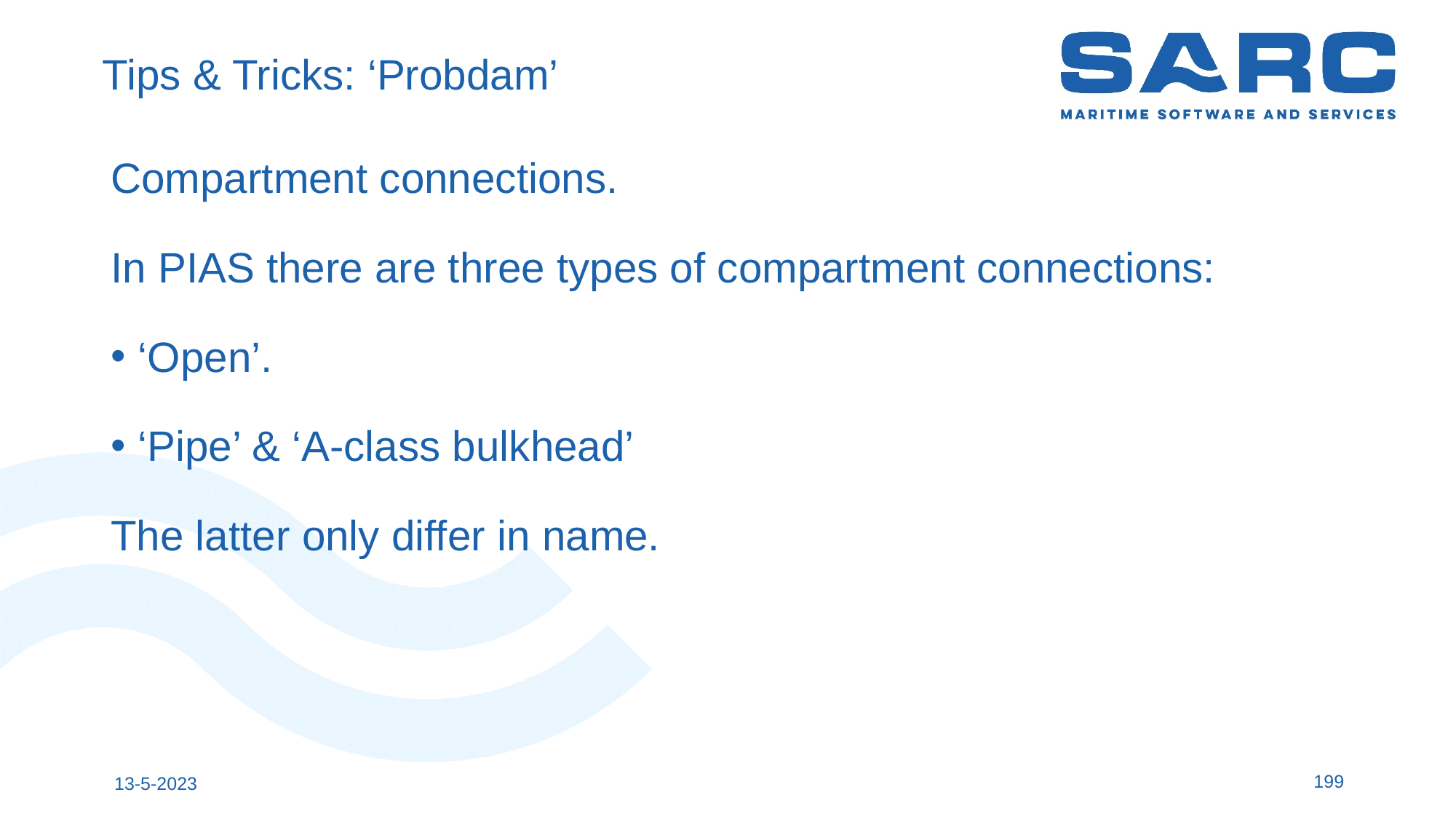

# Tips & Tricks: ‘Probdam’
Compartment connections.

In PIAS there are three types of compartment connections:

‘Open’.

‘Pipe’ & ‘A-class bulkhead’

The latter only differ in name.

199
13-5-2023